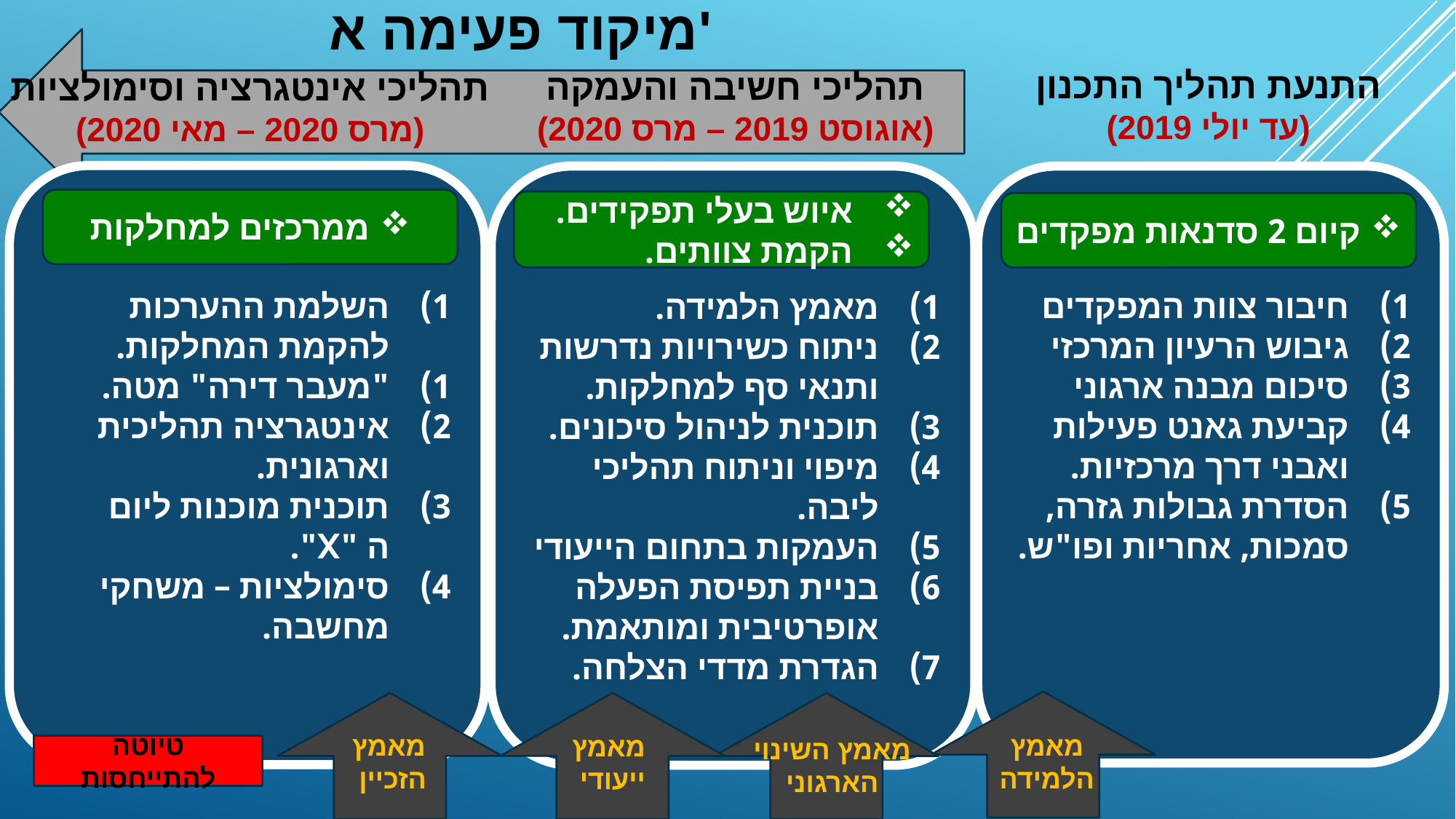

מיקוד פעימה א'

התנעת תהליך התכנון
(עד יולי 2019)
תהליכי חשיבה והעמקה
(אוגוסט 2019 – מרס 2020)
תהליכי אינטגרציה וסימולציות
(מרס 2020 – מאי 2020)

השלמת ההערכות להקמת המחלקות.
"מעבר דירה" מטה.
אינטגרציה תהליכית וארגונית.
תוכנית מוכנות ליום
ה "X".
סימולציות – משחקי מחשבה.

מאמץ הלמידה.
ניתוח כשירויות נדרשות ותנאי סף למחלקות.
תוכנית לניהול סיכונים.
מיפוי וניתוח תהליכי ליבה.
העמקות בתחום הייעודי
בניית תפיסת הפעלה אופרטיבית ומותאמת.
הגדרת מדדי הצלחה.

חיבור צוות המפקדים
גיבוש הרעיון המרכזי
סיכום מבנה ארגוני
קביעת גאנט פעילות ואבני דרך מרכזיות.
הסדרת גבולות גזרה, סמכות, אחריות ופו"ש.
ממרכזים למחלקות
איוש בעלי תפקידים.
הקמת צוותים.
קיום 2 סדנאות מפקדים

טיוטה להתייחסות
מאמץ
ייעודי
מאמץ
הזכיין
מאמץ הלמידה
מאמץ השינוי הארגוני